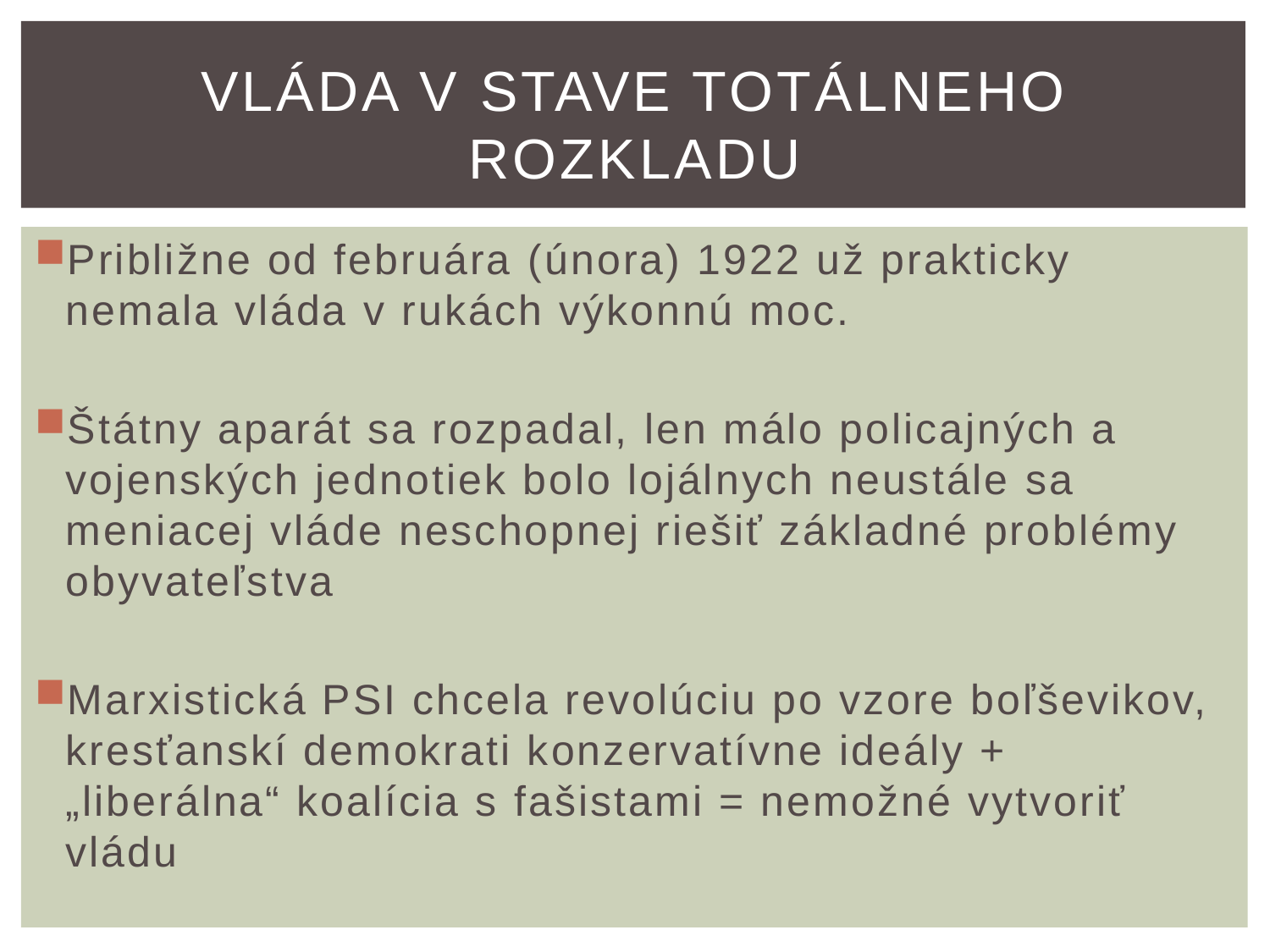

# Vláda v stave totálneho rozkladu
Približne od februára (února) 1922 už prakticky nemala vláda v rukách výkonnú moc.

Štátny aparát sa rozpadal, len málo policajných a vojenských jednotiek bolo lojálnych neustále sa meniacej vláde neschopnej riešiť základné problémy obyvateľstva

Marxistická PSI chcela revolúciu po vzore boľševikov, kresťanskí demokrati konzervatívne ideály + „liberálna“ koalícia s fašistami = nemožné vytvoriť vládu